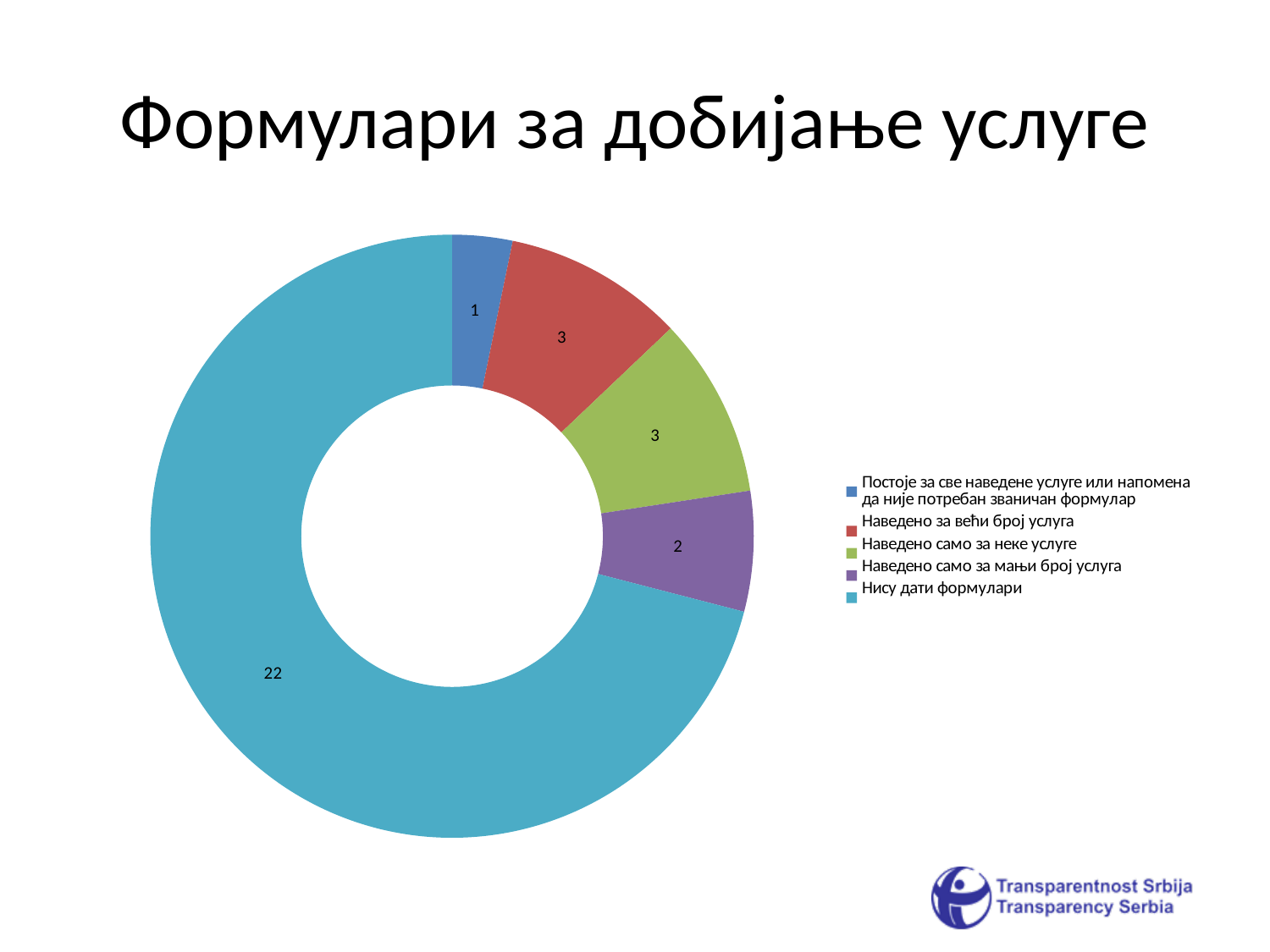

# Формулари за добијање услуге

### Chart

| Category |  |
|---|---|
| Постоје за све наведене услуге или напомена да није потребан званичан формулар | 1.0 |
| Наведено за већи број услуга | 3.0 |
| Наведено само за неке услуге | 3.0 |
| Наведено само за мањи број услуга | 2.0 |
| Нису дати формулари | 22.0 |